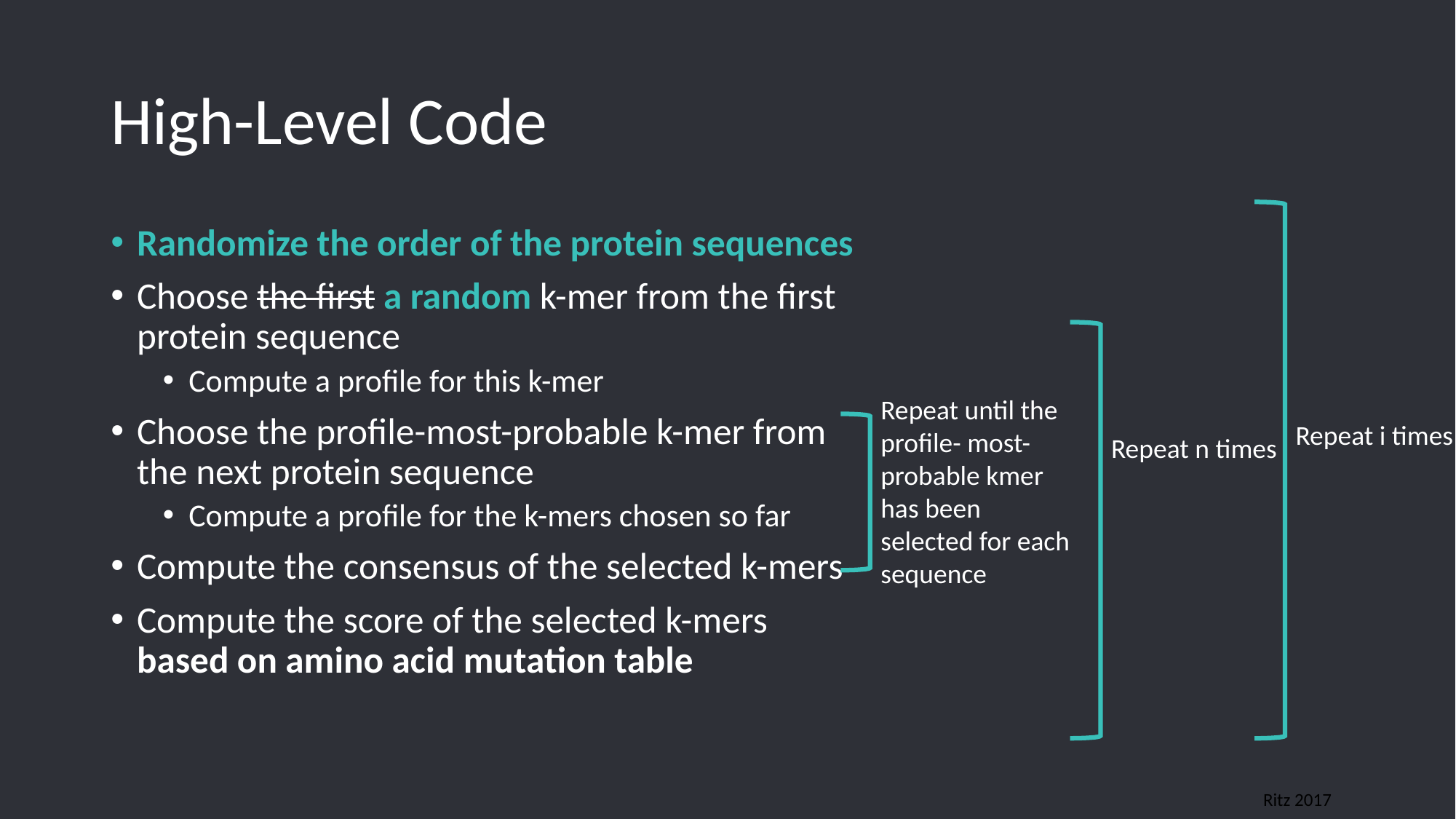

# High-Level Code

Randomize the order of the protein sequences
Choose the first a random k-mer from the first protein sequence
Compute a profile for this k-mer
Choose the profile-most-probable k-mer from the next protein sequence
Compute a profile for the k-mers chosen so far
Compute the consensus of the selected k-mers
Compute the score of the selected k-mers based on amino acid mutation table

Repeat until the profile- most-probable kmer has been selected for each sequence
Repeat i times

Repeat n times
Ritz 2017